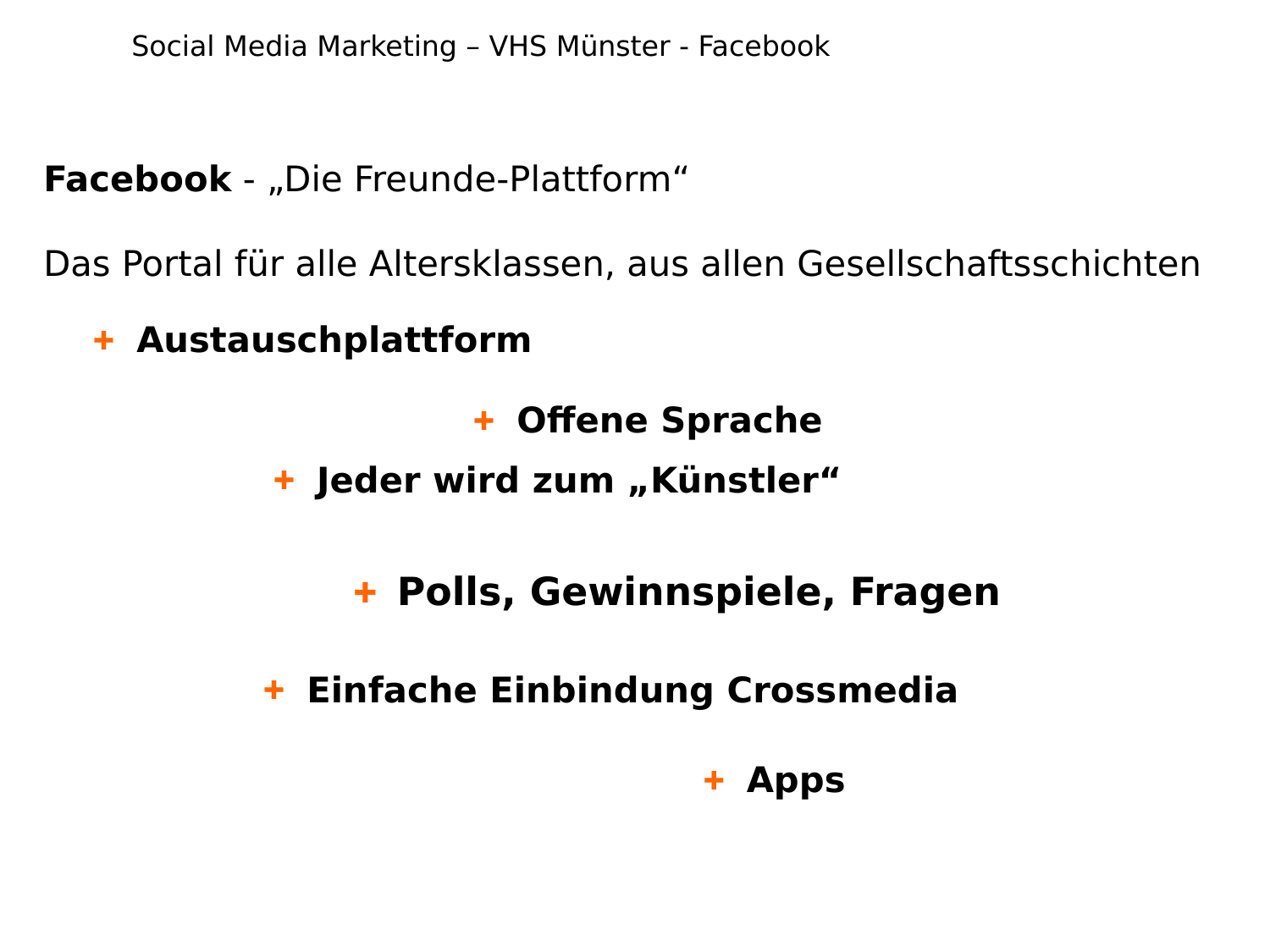

# Social Media Marketing – VHS Münster - Facebook
Facebook - „Die Freunde-Plattform“

Das Portal für alle Altersklassen, aus allen Gesellschaftsschichten

Austauschplattform

Offene Sprache

Jeder wird zum „Künstler“

Polls, Gewinnspiele, Fragen

Einfache Einbindung Crossmedia

Apps